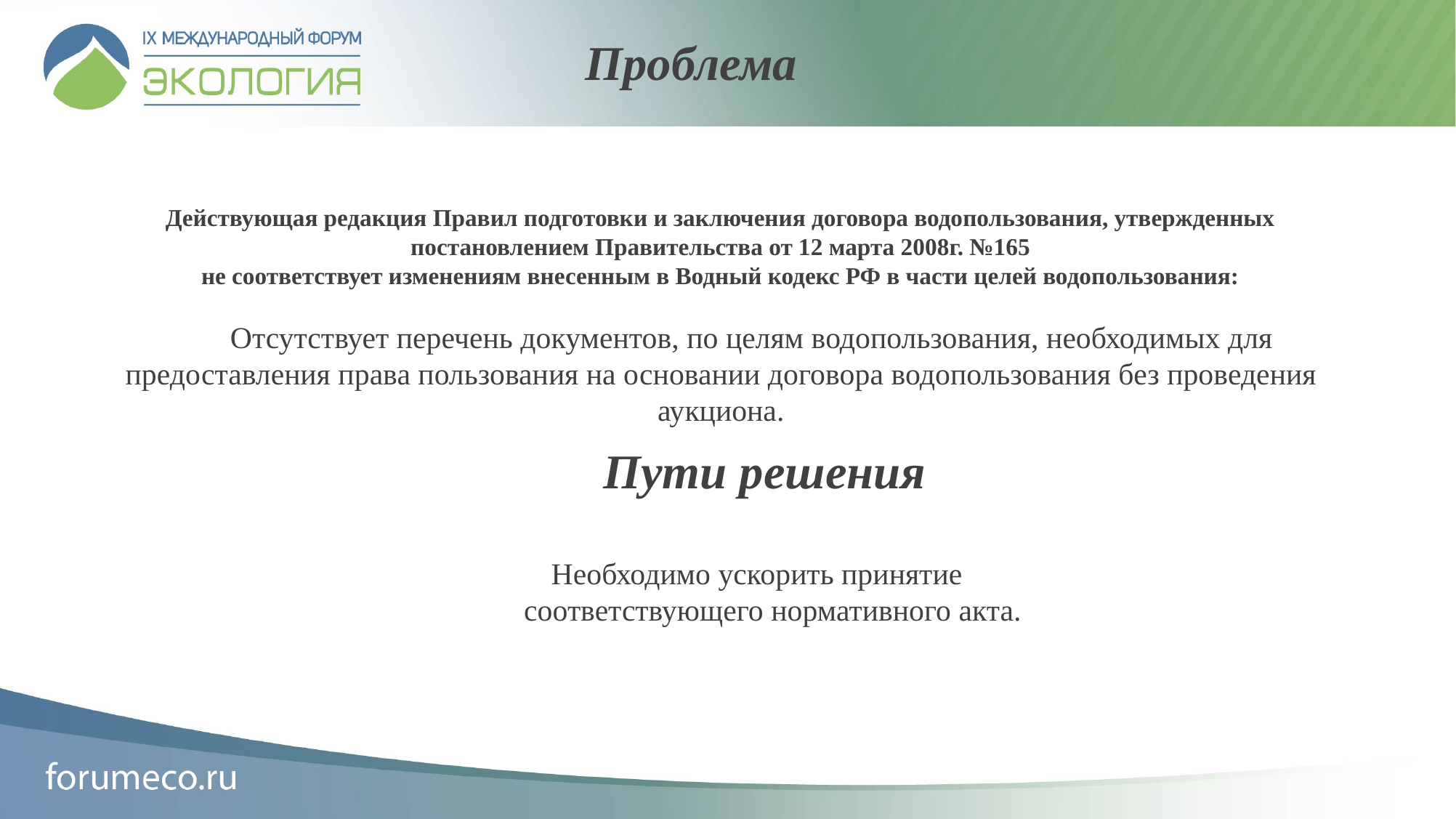

Проблема
Действующая редакция Правил подготовки и заключения договора водопользования, утвержденных постановлением Правительства от 12 марта 2008г. №165
не соответствует изменениям внесенным в Водный кодекс РФ в части целей водопользования:

        Отсутствует перечень документов, по целям водопользования, необходимых для предоставления права пользования на основании договора водопользования без проведения аукциона.
Пути решения
Необходимо ускорить принятие соответствующего нормативного акта.